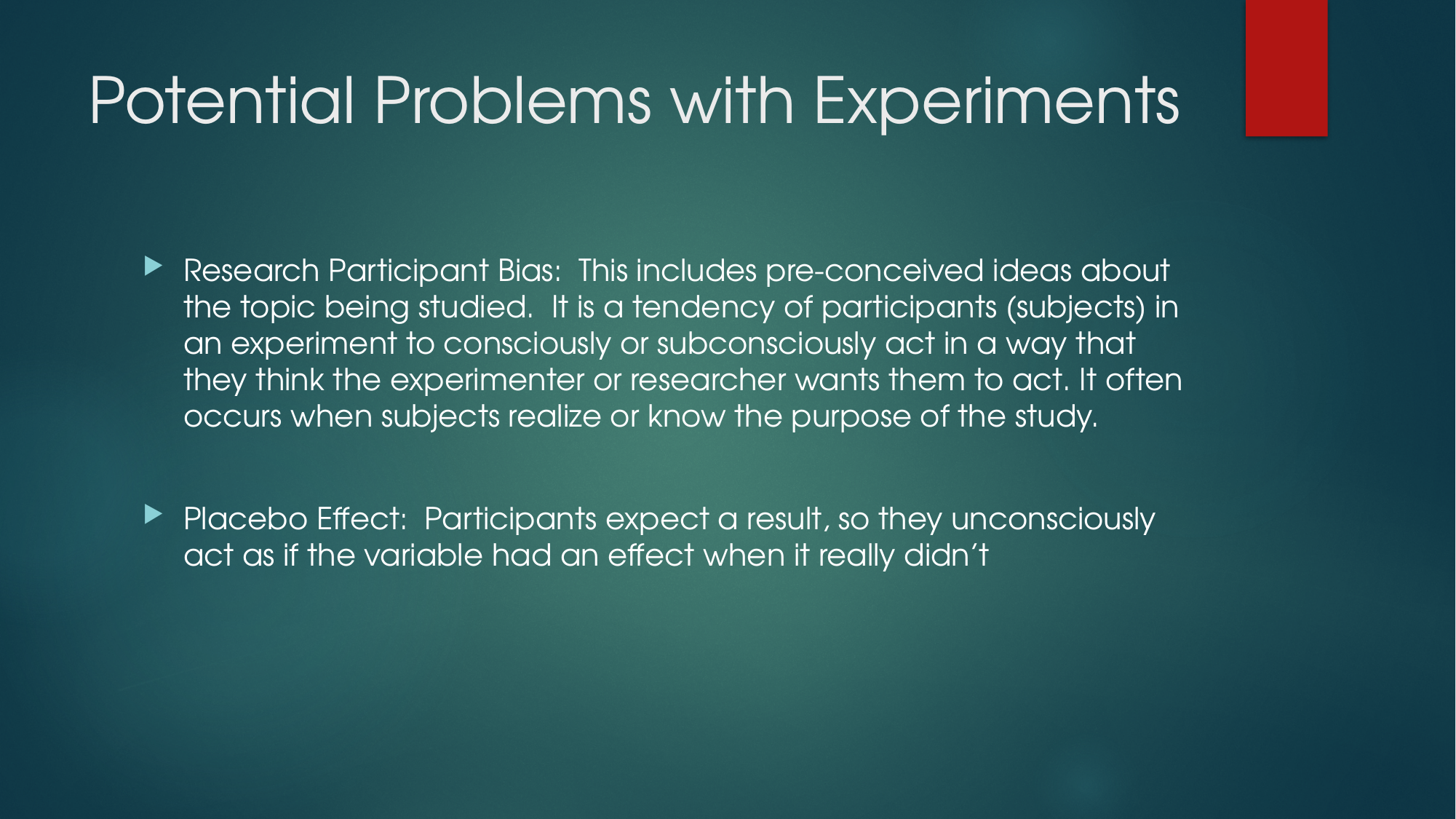

# Potential Problems with Experiments
Research Participant Bias:  This includes pre-conceived ideas about the topic being studied.  It is a tendency of participants (subjects) in an experiment to consciously or subconsciously act in a way that they think the experimenter or researcher wants them to act. It often occurs when subjects realize or know the purpose of the study.

Placebo Effect:  Participants expect a result, so they unconsciously act as if the variable had an effect when it really didn’t